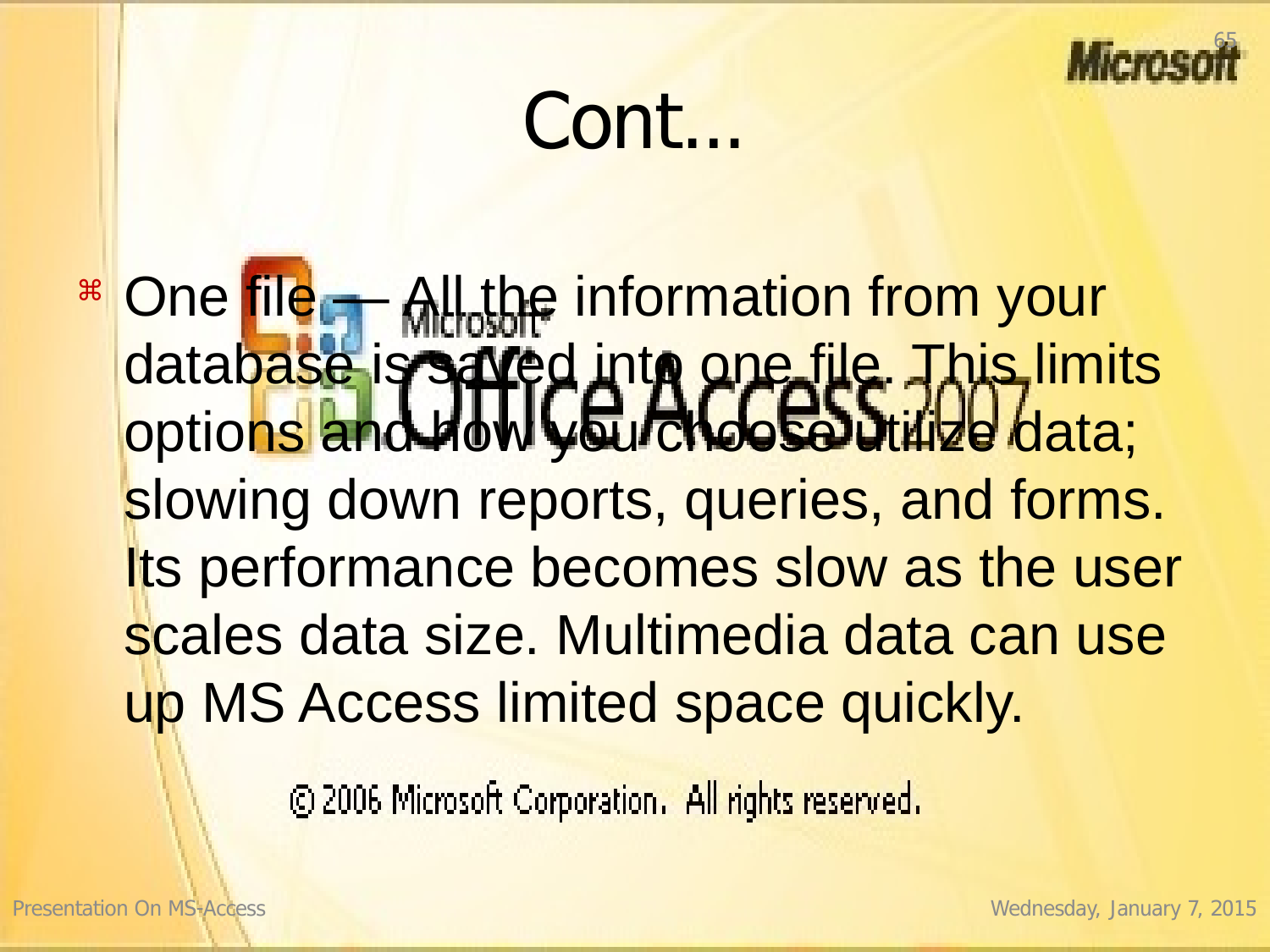

65
# Cont…
One file — All the information from your database is saved into one file. This limits options and how you choose utilize data; slowing down reports, queries, and forms. Its performance becomes slow as the user scales data size. Multimedia data can use up MS Access limited space quickly.
Presentation On MS-Access
Wednesday, January 7, 2015